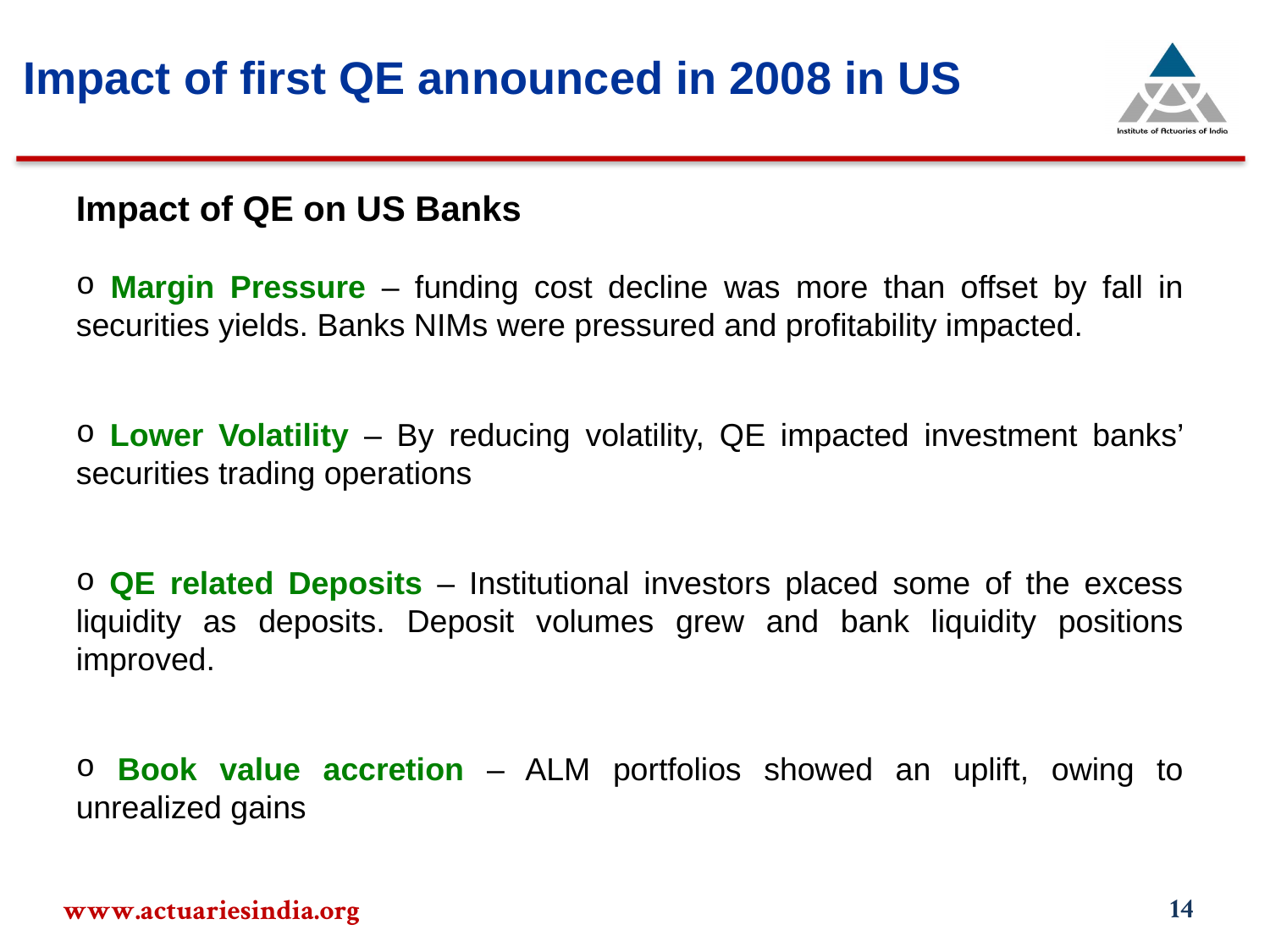

Impact of first QE announced in 2008 in US
Impact of QE on US Banks

 Margin Pressure – funding cost decline was more than offset by fall in securities yields. Banks NIMs were pressured and profitability impacted.

 Lower Volatility – By reducing volatility, QE impacted investment banks’ securities trading operations

 QE related Deposits – Institutional investors placed some of the excess liquidity as deposits. Deposit volumes grew and bank liquidity positions improved.

 Book value accretion – ALM portfolios showed an uplift, owing to unrealized gains
www.actuariesindia.org
14